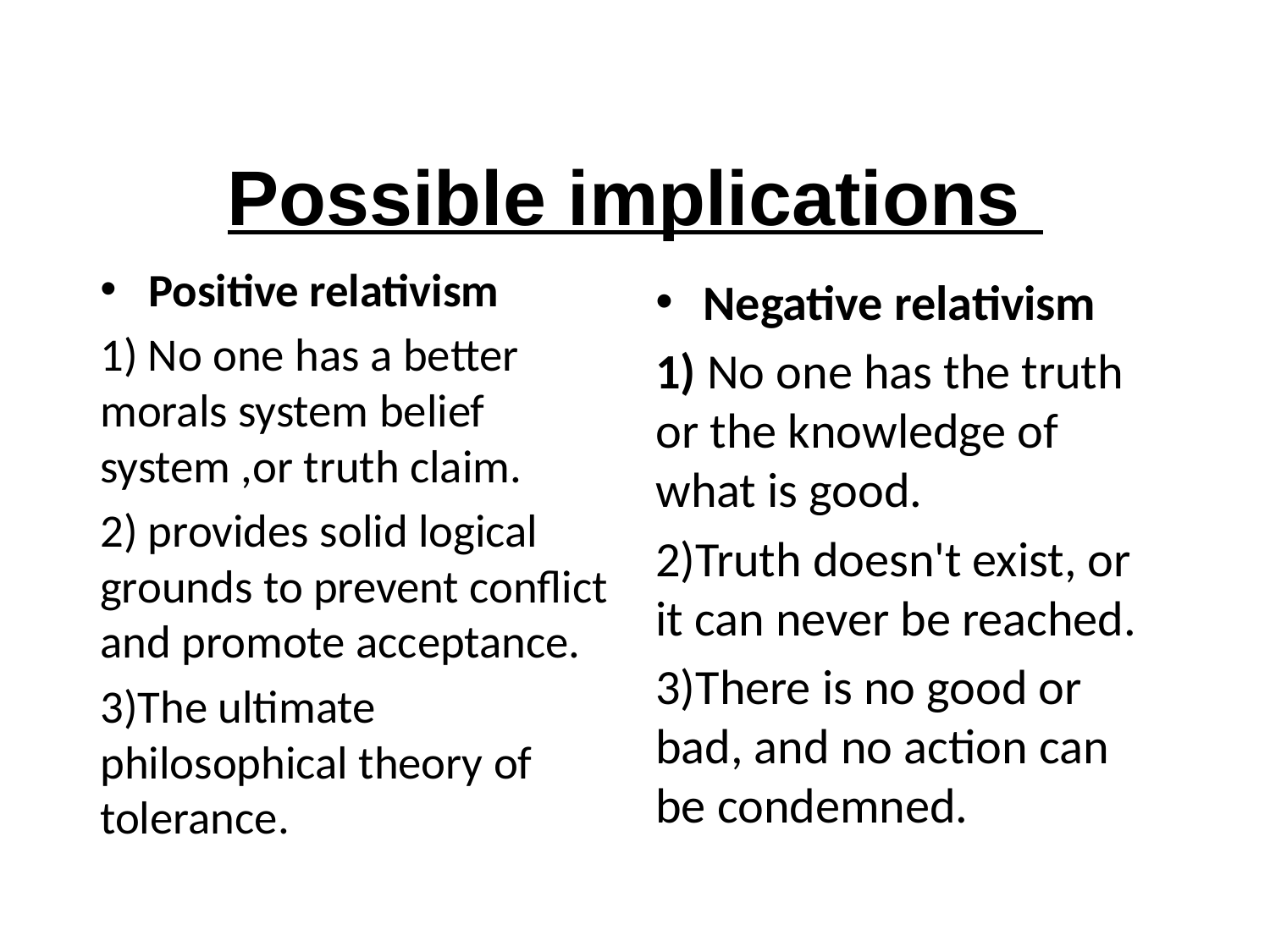

# Possible implications
Positive relativism
1) No one has a better morals system belief system ,or truth claim.
2) provides solid logical grounds to prevent conflict and promote acceptance.
3)The ultimate philosophical theory of tolerance.

Negative relativism
1) No one has the truth or the knowledge of what is good.
2)Truth doesn't exist, or it can never be reached.
3)There is no good or bad, and no action can be condemned.